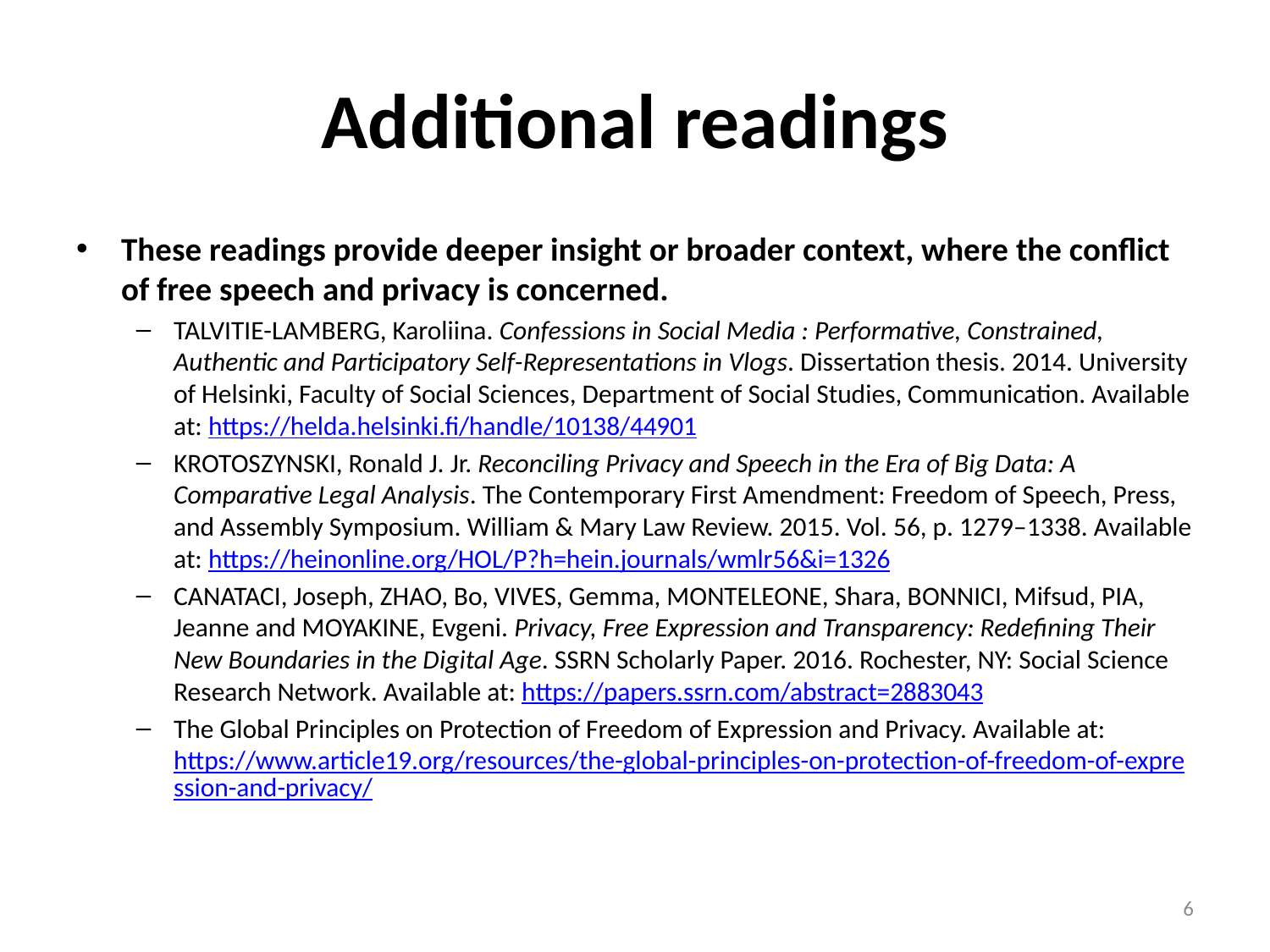

# Additional readings
These readings provide deeper insight or broader context, where the conflict of free speech and privacy is concerned.
TALVITIE-LAMBERG, Karoliina. Confessions in Social Media : Performative, Constrained, Authentic and Participatory Self-Representations in Vlogs. Dissertation thesis. 2014. University of Helsinki, Faculty of Social Sciences, Department of Social Studies, Communication. Available at: https://helda.helsinki.fi/handle/10138/44901
KROTOSZYNSKI, Ronald J. Jr. Reconciling Privacy and Speech in the Era of Big Data: A Comparative Legal Analysis. The Contemporary First Amendment: Freedom of Speech, Press, and Assembly Symposium. William & Mary Law Review. 2015. Vol. 56, p. 1279–1338. Available at: https://heinonline.org/HOL/P?h=hein.journals/wmlr56&i=1326
CANATACI, Joseph, ZHAO, Bo, VIVES, Gemma, MONTELEONE, Shara, BONNICI, Mifsud, PIA, Jeanne and MOYAKINE, Evgeni. Privacy, Free Expression and Transparency: Redefining Their New Boundaries in the Digital Age. SSRN Scholarly Paper. 2016. Rochester, NY: Social Science Research Network. Available at: https://papers.ssrn.com/abstract=2883043
The Global Principles on Protection of Freedom of Expression and Privacy. Available at: https://www.article19.org/resources/the-global-principles-on-protection-of-freedom-of-expression-and-privacy/
6